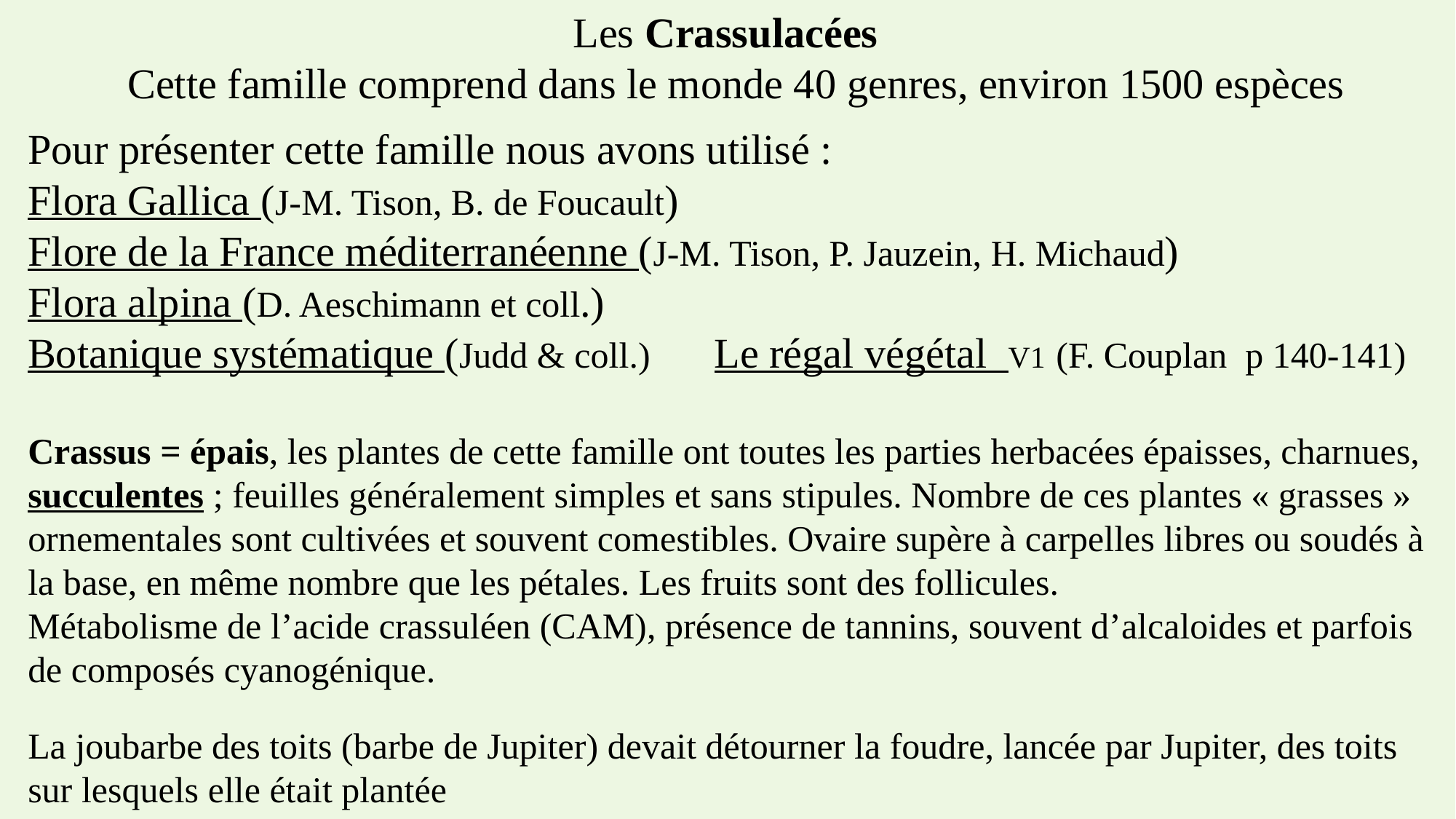

Les Crassulacées
Cette famille comprend dans le monde 40 genres, environ 1500 espèces

Pour présenter cette famille nous avons utilisé :
Flora Gallica (J-M. Tison, B. de Foucault)
Flore de la France méditerranéenne (J-M. Tison, P. Jauzein, H. Michaud)
Flora alpina (D. Aeschimann et coll.)
Botanique systématique (Judd & coll.)       Le régal végétal  V1 (F. Couplan  p 140-141)

Crassus = épais, les plantes de cette famille ont toutes les parties herbacées épaisses, charnues, succulentes ; feuilles généralement simples et sans stipules. Nombre de ces plantes « grasses » ornementales sont cultivées et souvent comestibles. Ovaire supère à carpelles libres ou soudés à la base, en même nombre que les pétales. Les fruits sont des follicules.
Métabolisme de l’acide crassuléen (CAM), présence de tannins, souvent d’alcaloides et parfois de composés cyanogénique.

La joubarbe des toits (barbe de Jupiter) devait détourner la foudre, lancée par Jupiter, des toits sur lesquels elle était plantée